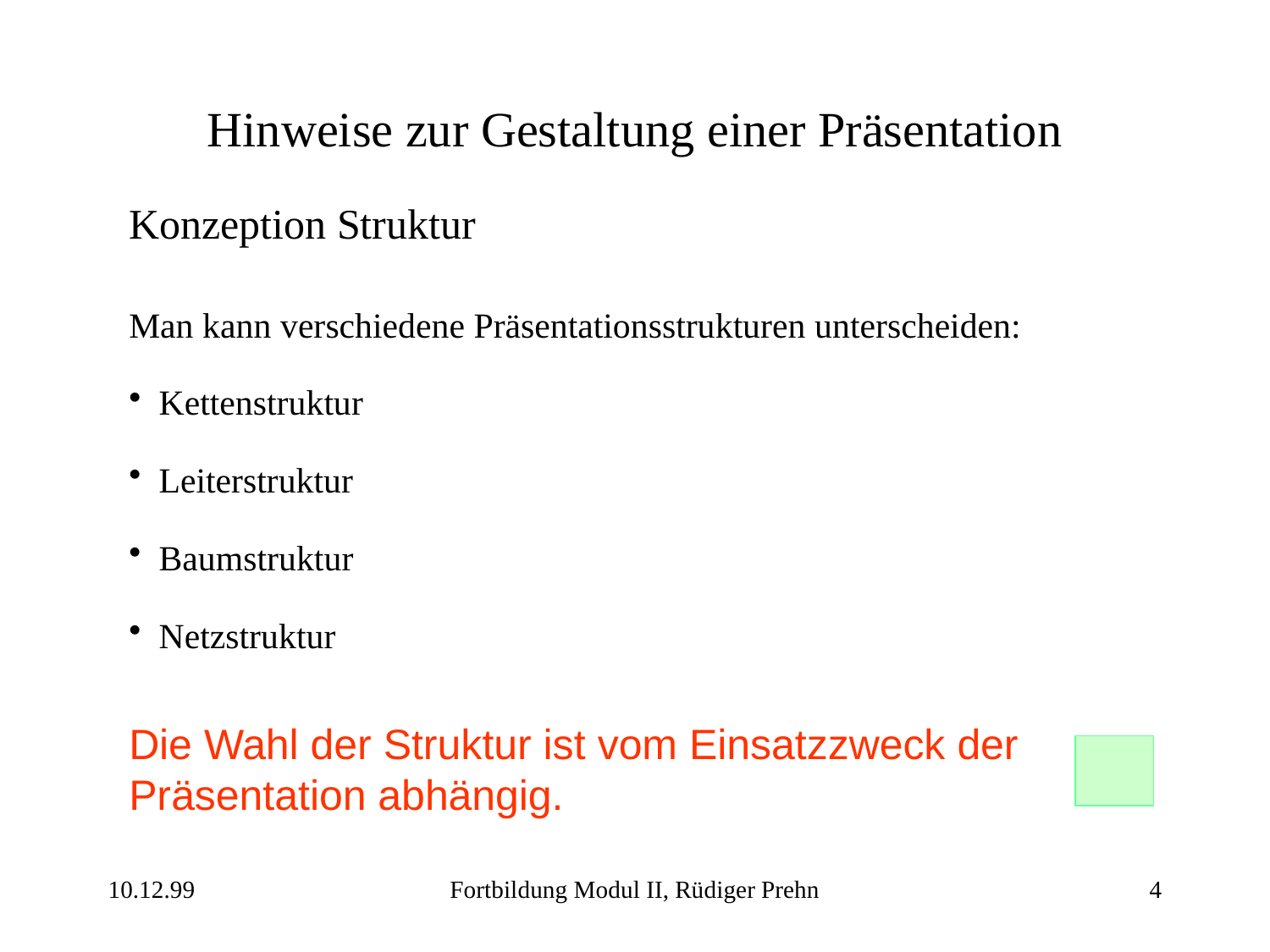

# Hinweise zur Gestaltung einer Präsentation
Konzeption Struktur
Man kann verschiedene Präsentationsstrukturen unterscheiden:
Kettenstruktur
Leiterstruktur
Baumstruktur
Netzstruktur

Die Wahl der Struktur ist vom Einsatzzweck der Präsentation abhängig.

10.12.99
Fortbildung Modul II, Rüdiger Prehn
4